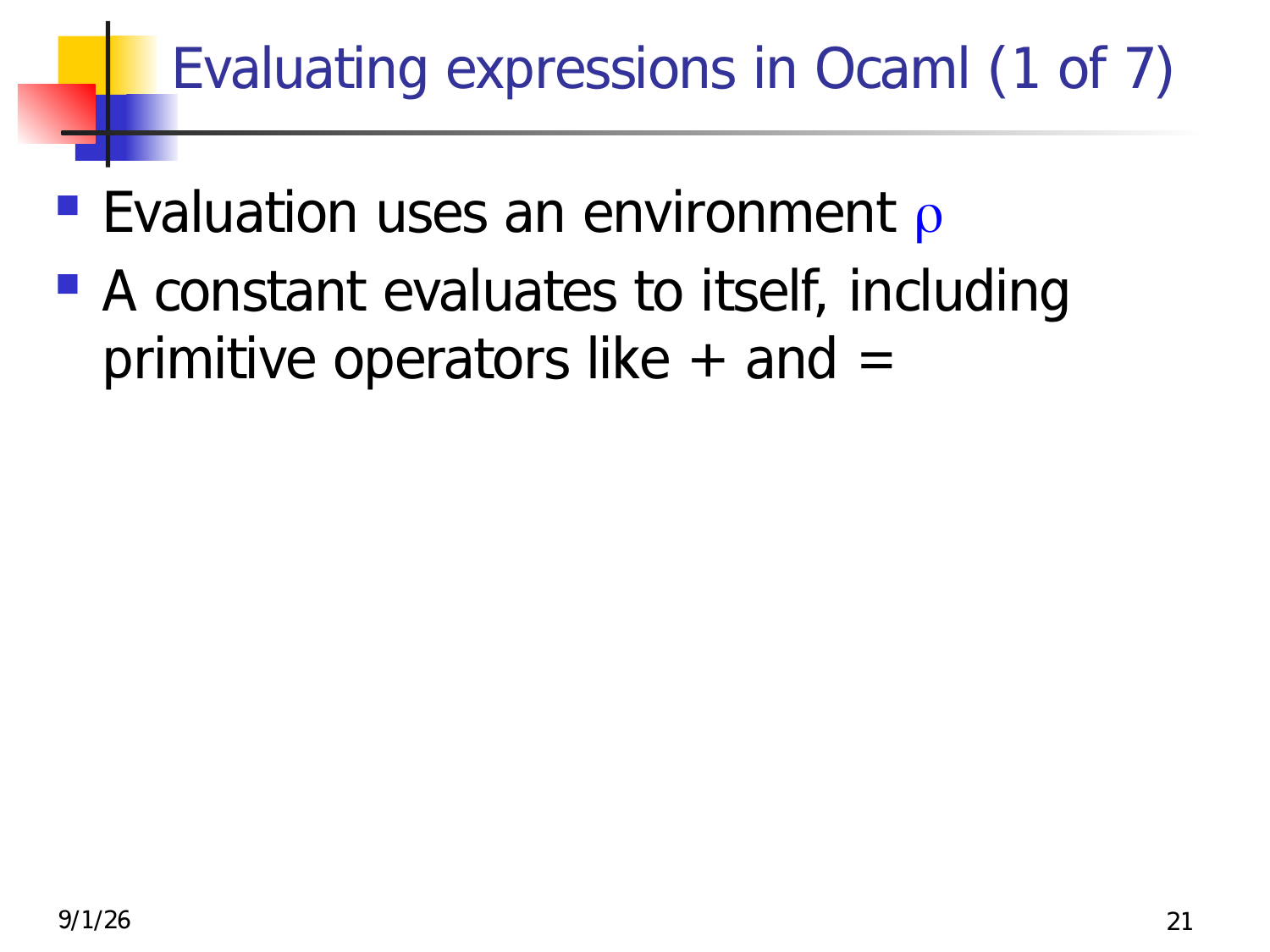

# Evaluating expressions in Ocaml (1 of 7)
Evaluation uses an environment ρ
A constant evaluates to itself, including primitive operators like + and =

9/1/26
21